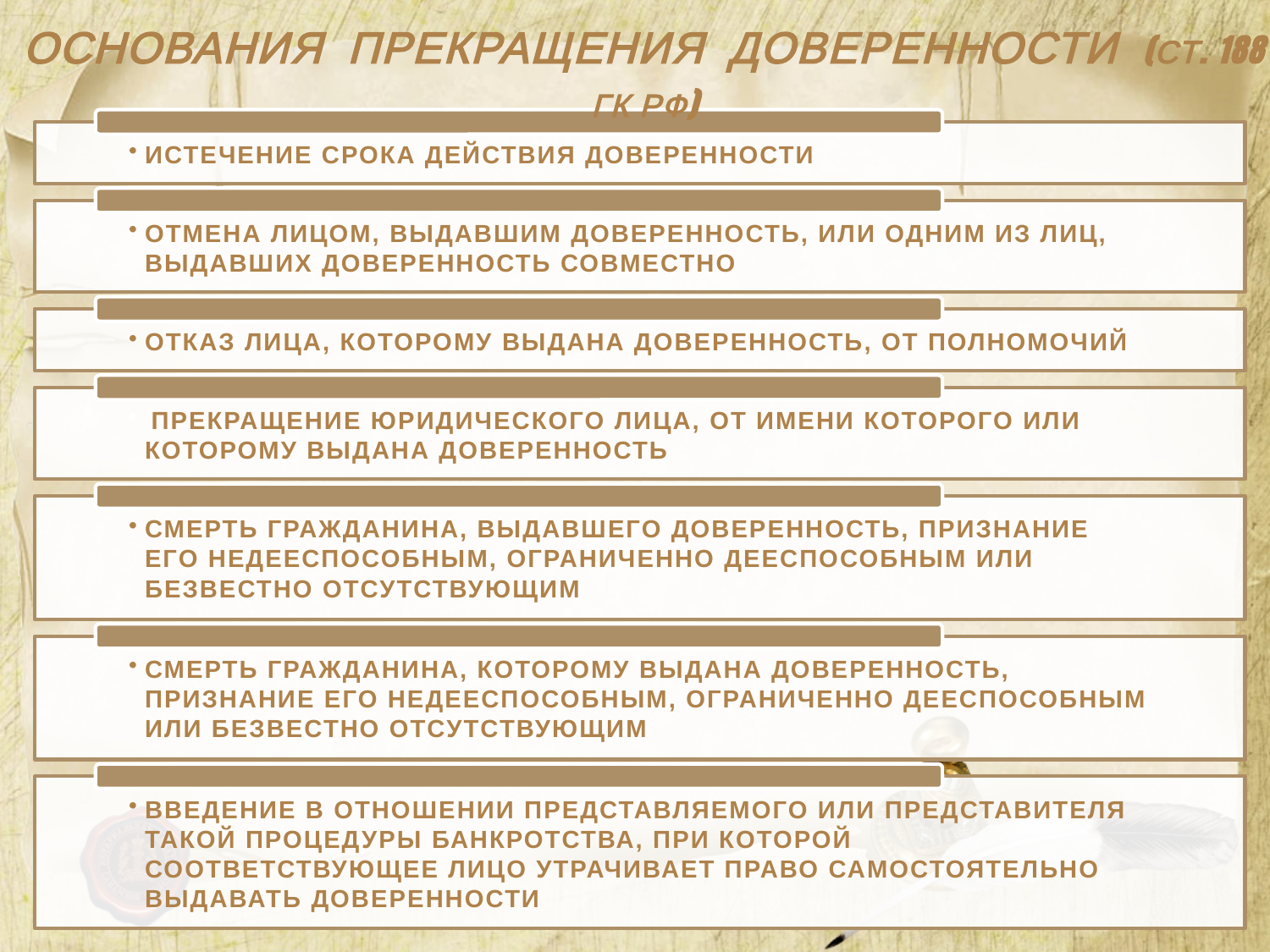

ОСНОВАНИЯ  ПРЕКРАЩЕНИЯ  ДОВЕРЕННОСТИ  (СТ. 188 ГК РФ)

ИСТЕЧЕНИЕ СРОКА ДЕЙСТВИЯ ДОВЕРЕННОСТИ

ОТМЕНА ЛИЦОМ, ВЫДАВШИМ ДОВЕРЕННОСТЬ, ИЛИ ОДНИМ ИЗ ЛИЦ, ВЫДАВШИХ ДОВЕРЕННОСТЬ СОВМЕСТНО

ОТКАЗ ЛИЦА, КОТОРОМУ ВЫДАНА ДОВЕРЕННОСТЬ, ОТ ПОЛНОМОЧИЙ

 ПРЕКРАЩЕНИЕ ЮРИДИЧЕСКОГО ЛИЦА, ОТ ИМЕНИ КОТОРОГО ИЛИ КОТОРОМУ ВЫДАНА ДОВЕРЕННОСТЬ

СМЕРТЬ ГРАЖДАНИНА, ВЫДАВШЕГО ДОВЕРЕННОСТЬ, ПРИЗНАНИЕ ЕГО НЕДЕЕСПОСОБНЫМ, ОГРАНИЧЕННО ДЕЕСПОСОБНЫМ ИЛИ БЕЗВЕСТНО ОТСУТСТВУЮЩИМ

СМЕРТЬ ГРАЖДАНИНА, КОТОРОМУ ВЫДАНА ДОВЕРЕННОСТЬ, ПРИЗНАНИЕ ЕГО НЕДЕЕСПОСОБНЫМ, ОГРАНИЧЕННО ДЕЕСПОСОБНЫМ ИЛИ БЕЗВЕСТНО ОТСУТСТВУЮЩИМ

ВВЕДЕНИЕ В ОТНОШЕНИИ ПРЕДСТАВЛЯЕМОГО ИЛИ ПРЕДСТАВИТЕЛЯ ТАКОЙ ПРОЦЕДУРЫ БАНКРОТСТВА, ПРИ КОТОРОЙ СООТВЕТСТВУЮЩЕЕ ЛИЦО УТРАЧИВАЕТ ПРАВО САМОСТОЯТЕЛЬНО ВЫДАВАТЬ ДОВЕРЕННОСТИ